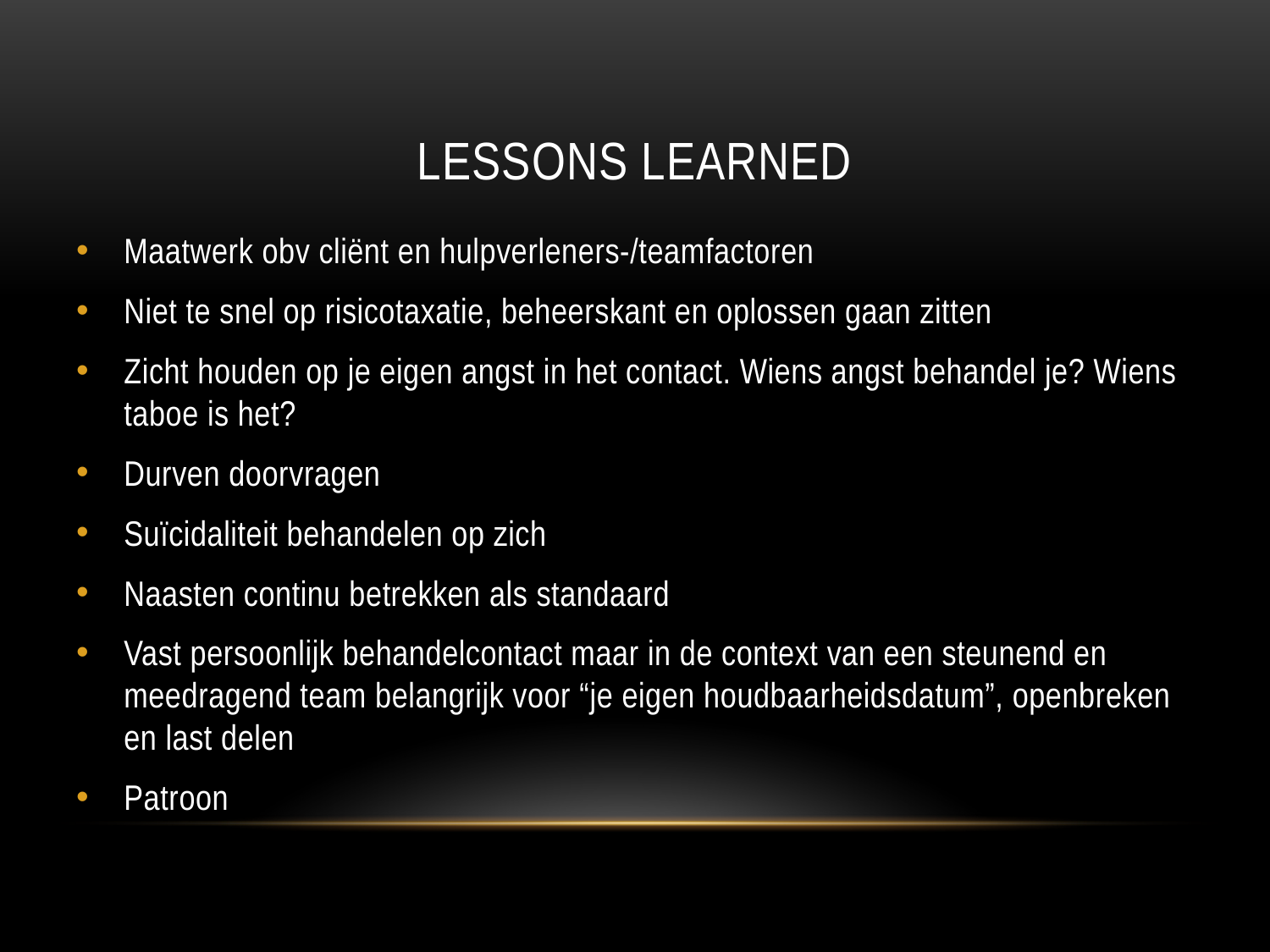

# Lessons learned
Maatwerk obv cliënt en hulpverleners-/teamfactoren
Niet te snel op risicotaxatie, beheerskant en oplossen gaan zitten
Zicht houden op je eigen angst in het contact. Wiens angst behandel je? Wiens taboe is het?
Durven doorvragen
Suïcidaliteit behandelen op zich
Naasten continu betrekken als standaard
Vast persoonlijk behandelcontact maar in de context van een steunend en meedragend team belangrijk voor “je eigen houdbaarheidsdatum”, openbreken en last delen
Patroon